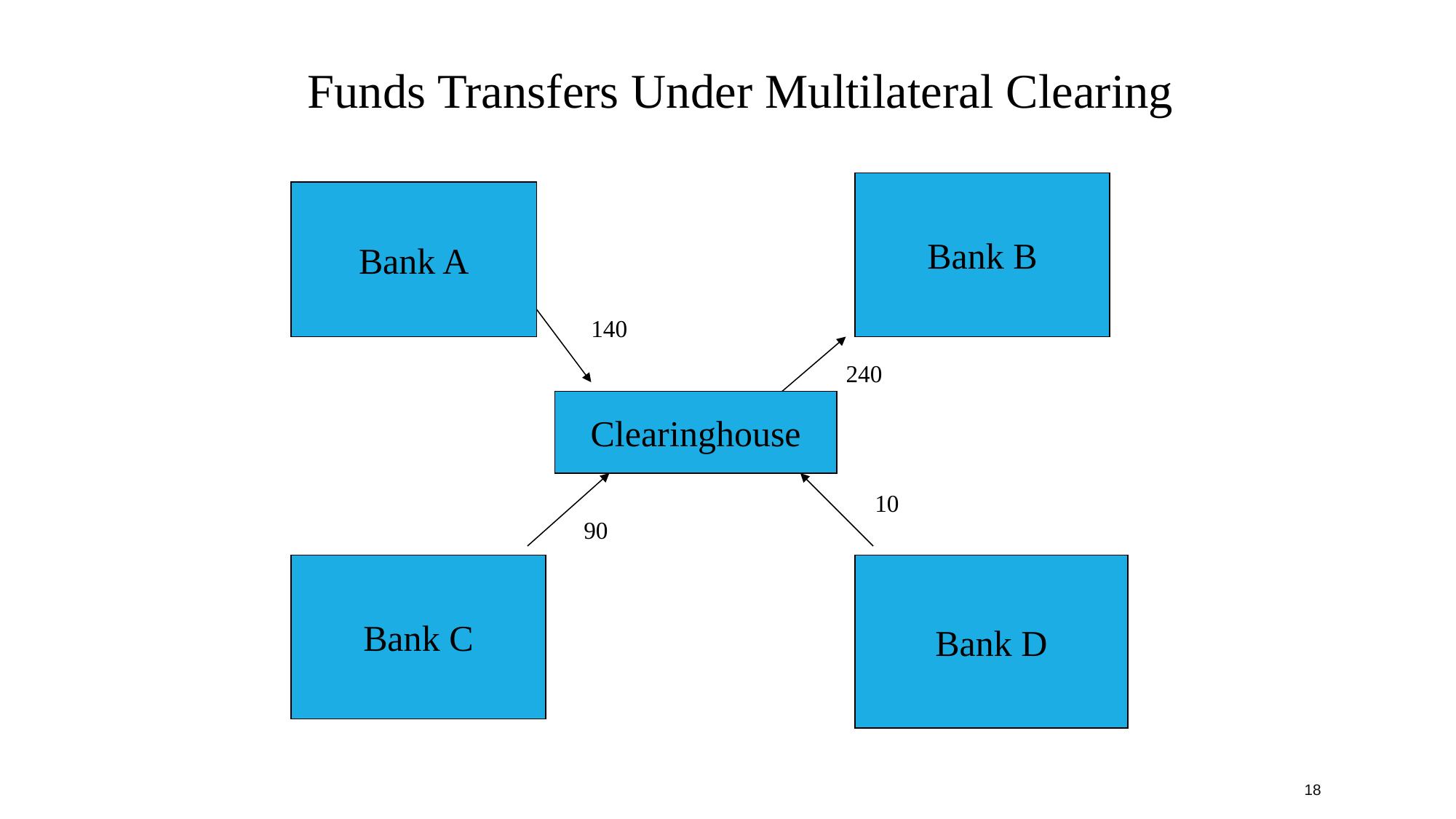

Funds Transfers Under Multilateral Clearing
Bank B
Bank A
140

240
Clearinghouse

10
90
Bank C
Bank D
18